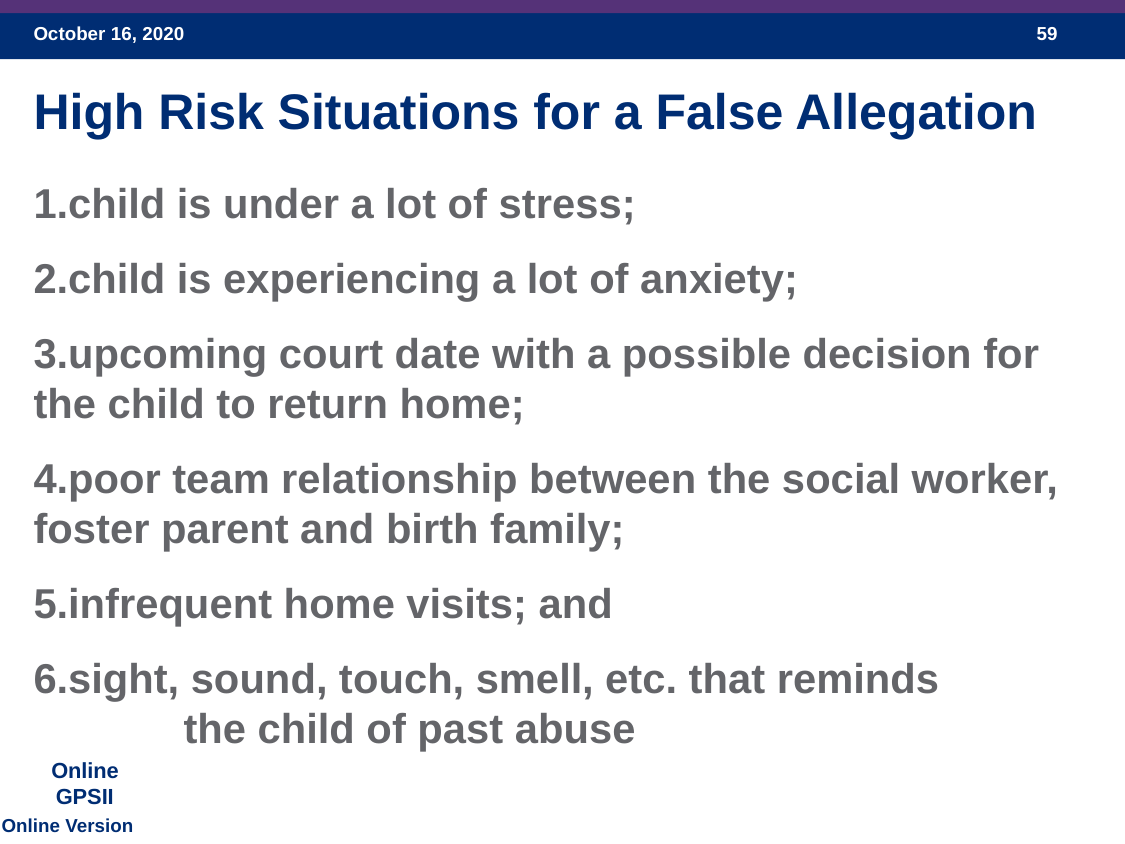

High Risk Situations for a False Allegation

child is under a lot of stress;
child is experiencing a lot of anxiety;
upcoming court date with a possible decision for 	the child to return home;
poor team relationship between the social worker, 	foster parent and birth family;
infrequent home visits; and
sight, sound, touch, smell, etc. that reminds
	the child of past abuse